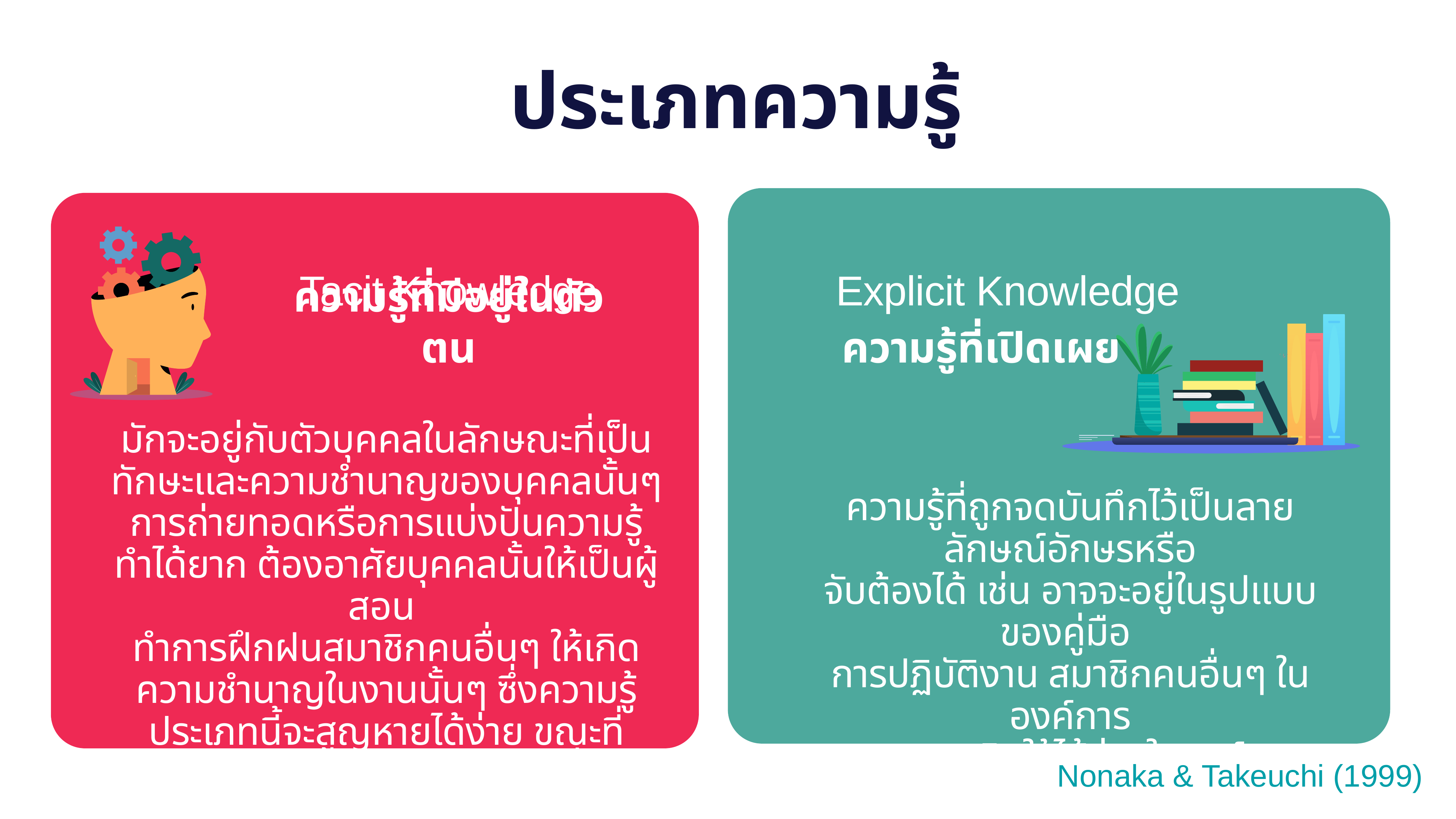

ประเภทความรู้

Explicit Knowledge
ความรู้ที่เปิดเผย

ความรู้ที่ถูกจดบันทึกไว้เป็นลายลักษณ์อักษรหรือ
จับต้องได้ เช่น อาจจะอยู่ในรูปแบบของคู่มือ
การปฏิบัติงาน สมาชิกคนอื่นๆ ในองค์การ
สามารถหยิบใช้ได้ง่ายในองค์การเพื่อการเรียนรู้
Nonaka & Takeuchi (1999)

Tacit Knowledge
ความรู้ที่มีอยู่ในตัวตน
มักจะอยู่กับตัวบุคคลในลักษณะที่เป็นทักษะและความชำนาญของบุคคลนั้นๆ การถ่ายทอดหรือการแบ่งปันความรู้ทำได้ยาก ต้องอาศัยบุคคลนั้นให้เป็นผู้สอน
ทำการฝึกฝนสมาชิกคนอื่นๆ ให้เกิดความชำนาญในงานนั้นๆ ซึ่งความรู้ประเภทนี้จะสูญหายได้ง่าย ขณะที่ความรู้ในองค์การอีกลักษณะหนึ่งคือความรู้ที่เห็นได้อย่างชัดเจน